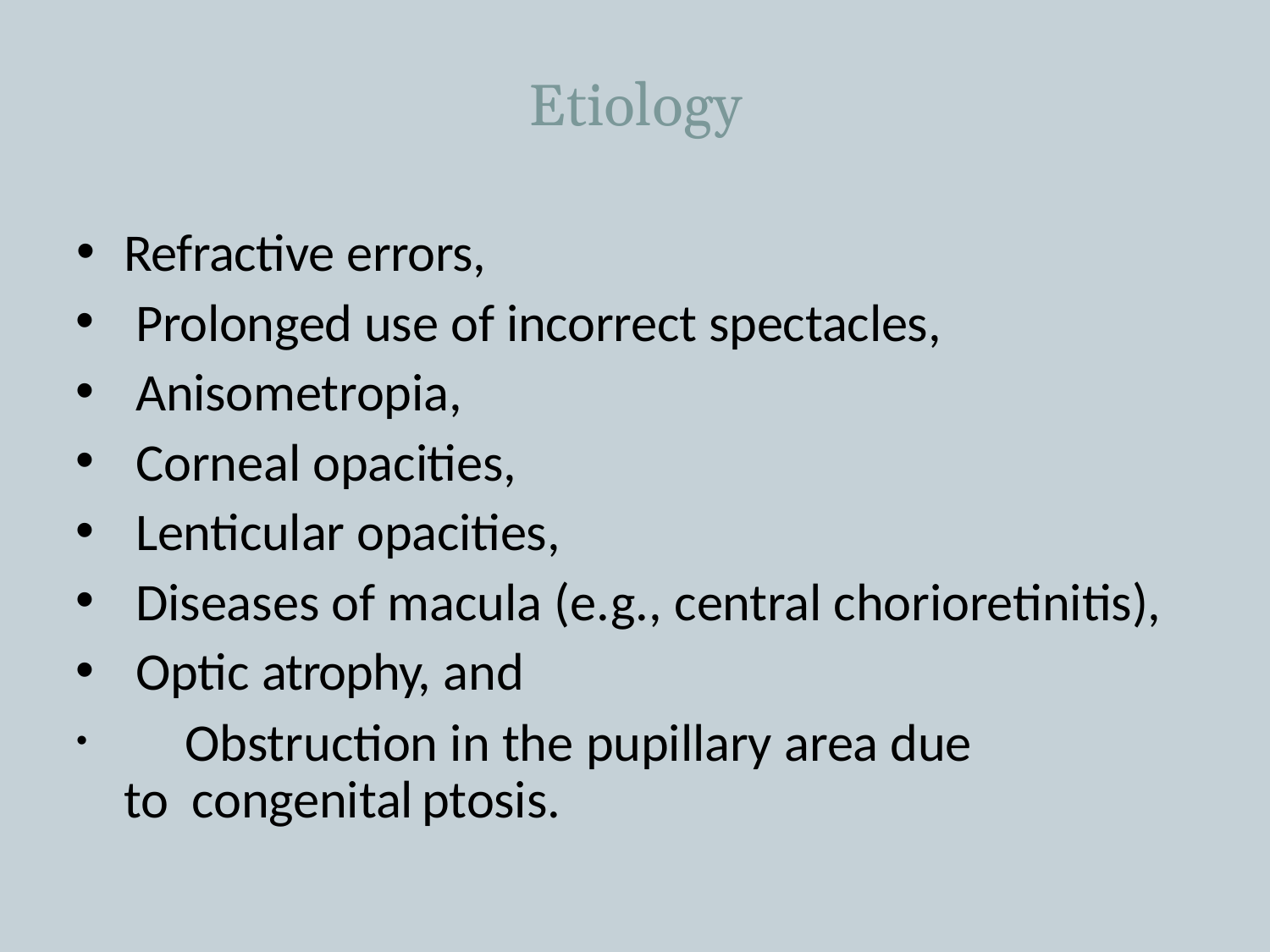

# Etiology
Refractive errors,
Prolonged use of incorrect spectacles,
Anisometropia,
Corneal opacities,
Lenticular opacities,
Diseases of macula (e.g., central chorioretinitis),
Optic atrophy, and
	Obstruction in the pupillary area due to  congenital	ptosis.